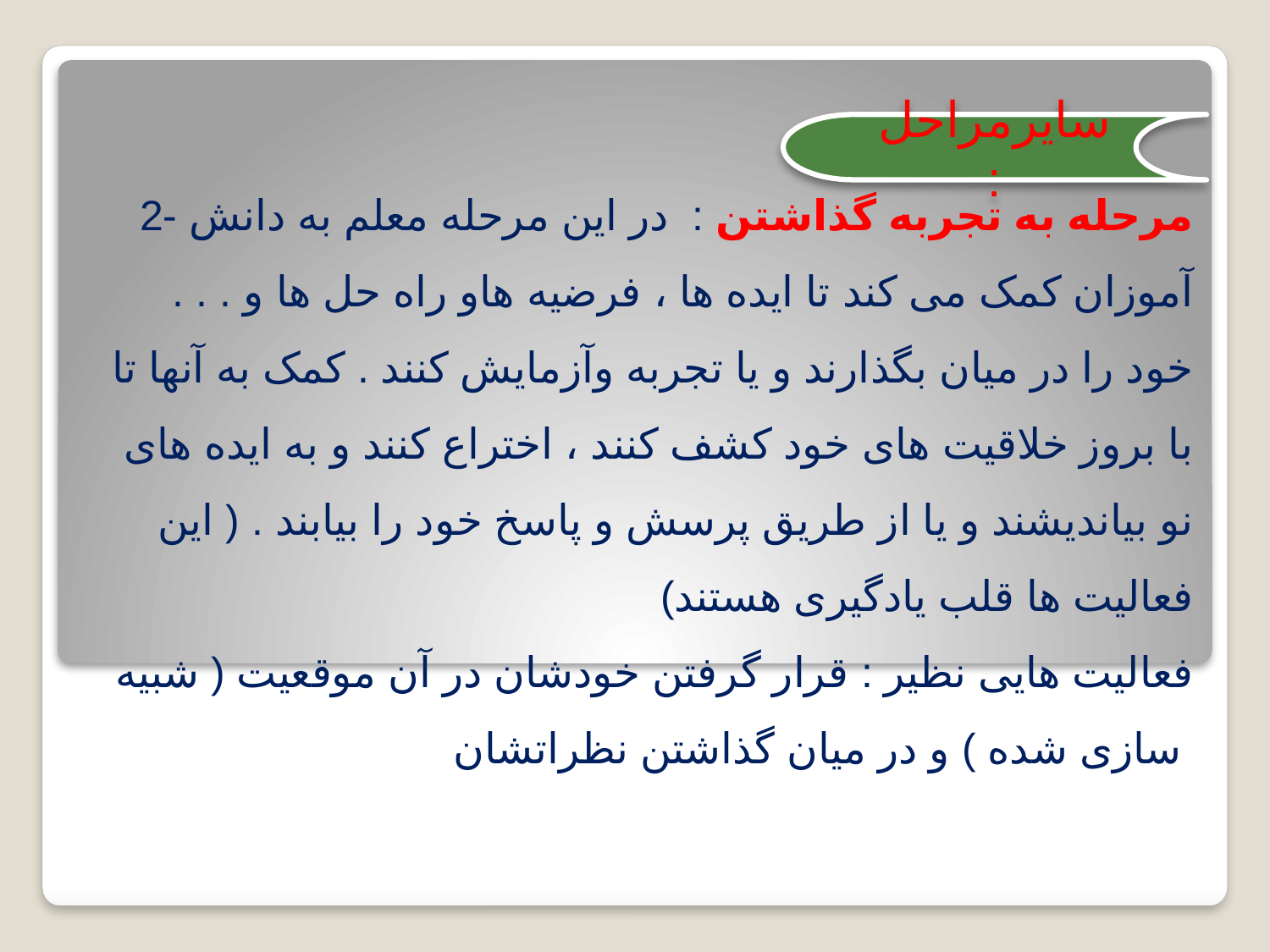

سایرمراحل :
# 2- مرحله به تجربه گذاشتن :  در این مرحله معلم به دانش آموزان کمک می کند تا ایده ها ، فرضیه هاو راه حل ها و . . . خود را در میان بگذارند و یا تجربه وآزمایش کنند . کمک به آنها تا با بروز خلاقیت های خود کشف کنند ، اختراع کنند و به ایده های نو بیاندیشند و یا از طریق پرسش و پاسخ خود را بیابند . ( این فعالیت ها قلب یادگیری هستند) فعالیت هایی نظیر : قرار گرفتن خودشان در آن موقعیت ( شبیه سازی شده ) و در میان گذاشتن نظراتشان